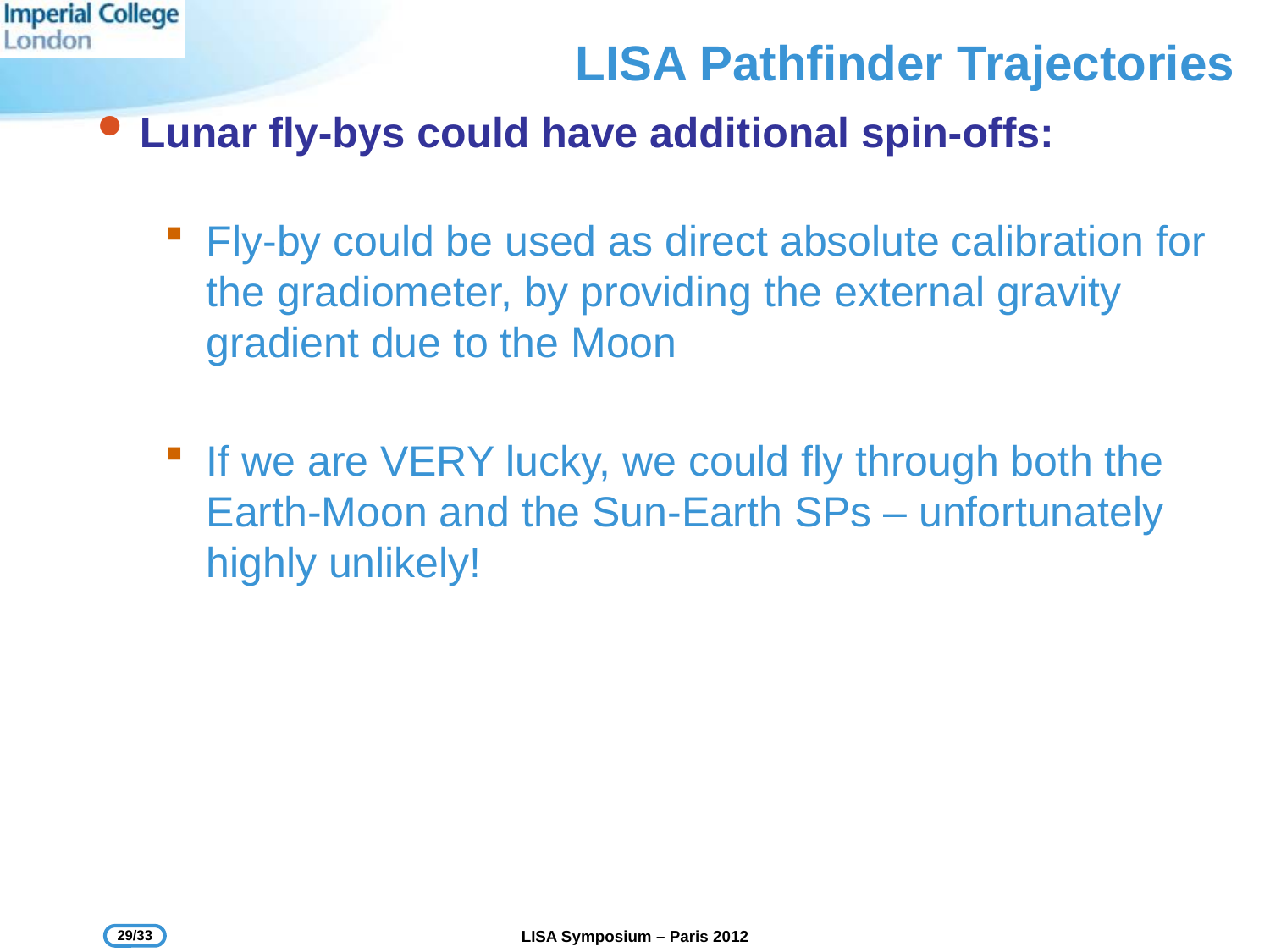

# LISA Pathfinder Trajectories
Lunar fly-bys could have additional spin-offs:

Fly-by could be used as direct absolute calibration for the gradiometer, by providing the external gravity gradient due to the Moon

If we are VERY lucky, we could fly through both the Earth-Moon and the Sun-Earth SPs – unfortunately highly unlikely!
29/33
LISA Symposium – Paris 2012